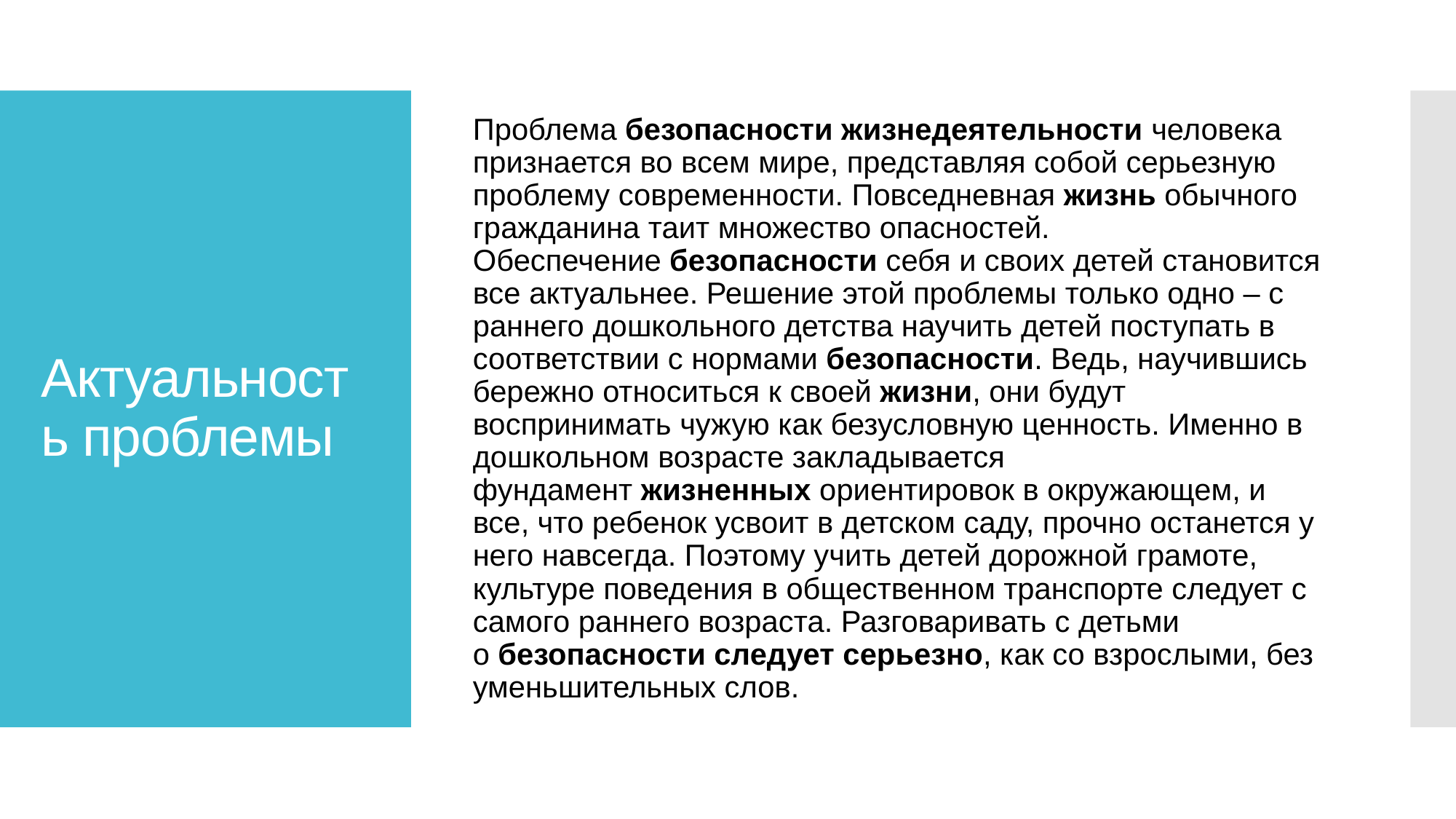

Проблема безопасности жизнедеятельности человека признается во всем мире, представляя собой серьезную проблему современности. Повседневная жизнь обычного гражданина таит множество опасностей. Обеспечение безопасности себя и своих детей становится все актуальнее. Решение этой проблемы только одно – с раннего дошкольного детства научить детей поступать в соответствии с нормами безопасности. Ведь, научившись бережно относиться к своей жизни, они будут воспринимать чужую как безусловную ценность. Именно в дошкольном возрасте закладывается фундамент жизненных ориентировок в окружающем, и все, что ребенок усвоит в детском саду, прочно останется у него навсегда. Поэтому учить детей дорожной грамоте, культуре поведения в общественном транспорте следует с самого раннего возраста. Разговаривать с детьми о безопасности следует серьезно, как со взрослыми, без уменьшительных слов.
# Актуальность проблемы